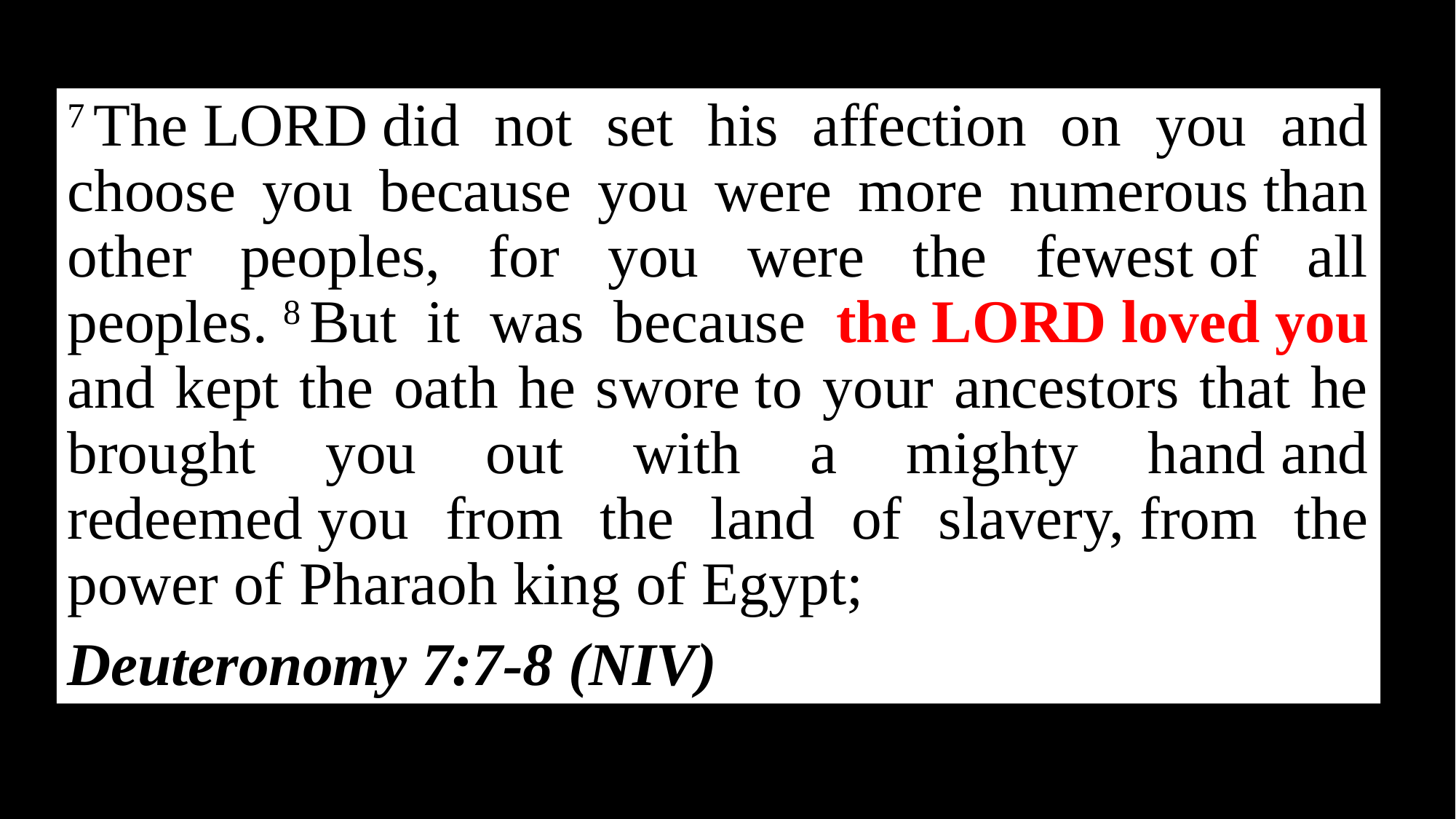

7 The Lord did not set his affection on you and choose you because you were more numerous than other peoples, for you were the fewest of all peoples. 8 But it was because the Lord loved you and kept the oath he swore to your ancestors that he brought you out with a mighty hand and redeemed you from the land of slavery, from the power of Pharaoh king of Egypt;
Deuteronomy 7:7-8 (NIV)